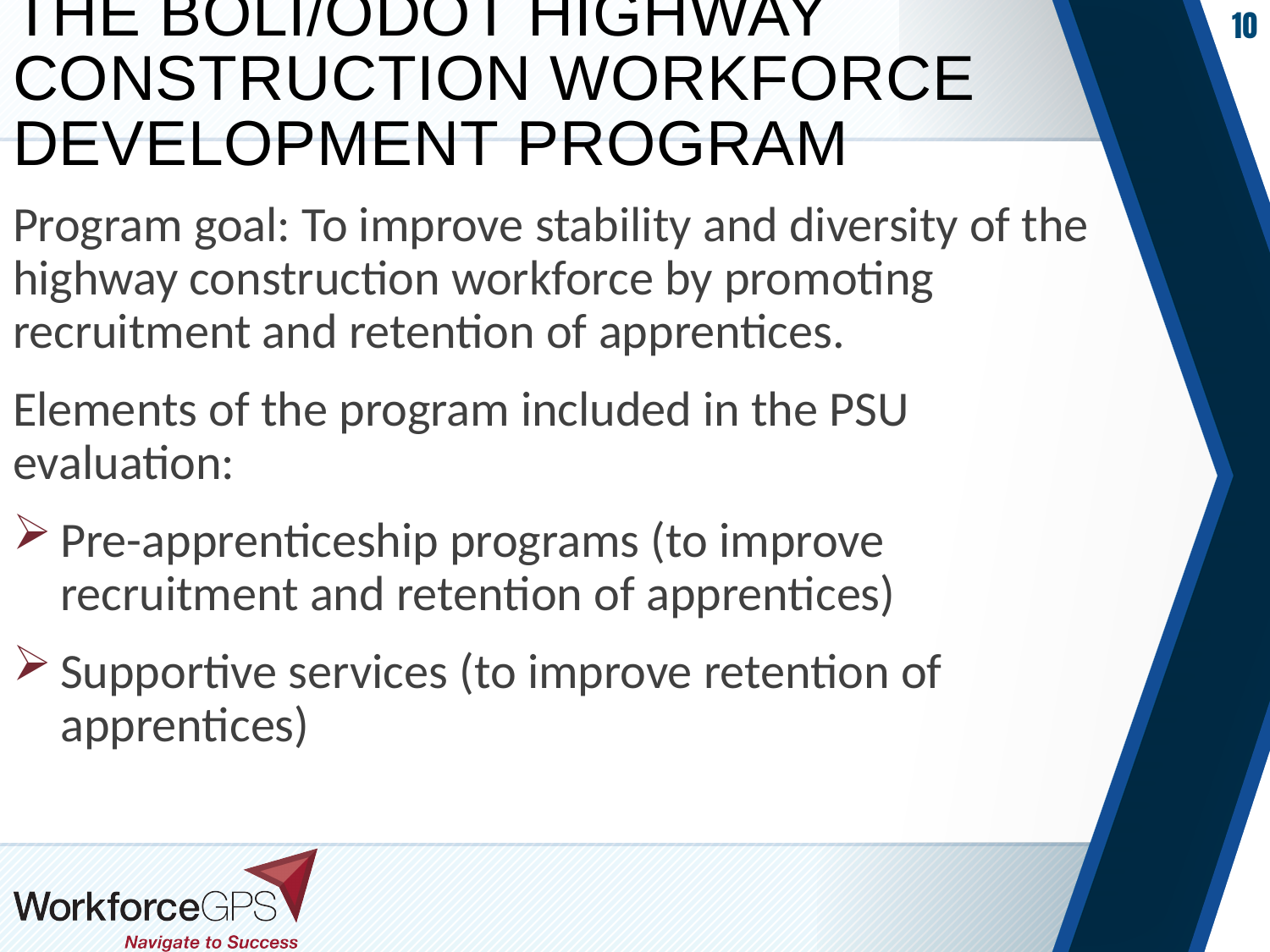

The BOLI/ODOT Highway Construction Workforce Development Program
Program goal: To improve stability and diversity of the highway construction workforce by promoting recruitment and retention of apprentices.
Elements of the program included in the PSU evaluation:
Pre-apprenticeship programs (to improve recruitment and retention of apprentices)
Supportive services (to improve retention of apprentices)